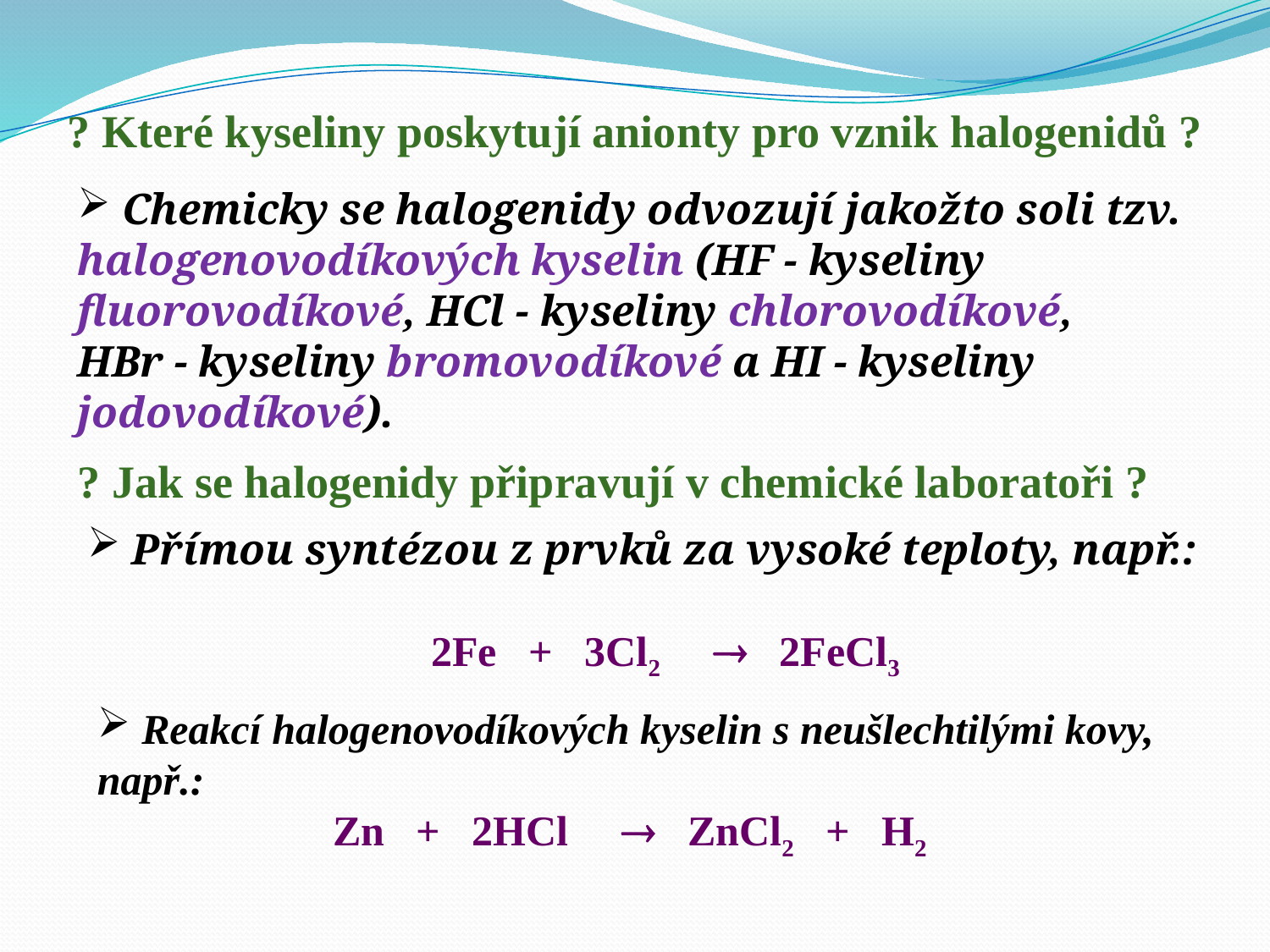

? Které kyseliny poskytují anionty pro vznik halogenidů ?
 Chemicky se halogenidy odvozují jakožto soli tzv. halogenovodíkových kyselin (HF - kyseliny fluorovodíkové, HCl - kyseliny chlorovodíkové,
HBr - kyseliny bromovodíkové a HI - kyseliny jodovodíkové).
? Jak se halogenidy připravují v chemické laboratoři ?
 Přímou syntézou z prvků za vysoké teploty, např.:

2Fe   +   3Cl2     →   2FeCl3
 Reakcí halogenovodíkových kyselin s neušlechtilými kovy, např.:
Zn   +   2HCl     →   ZnCl2   +   H2